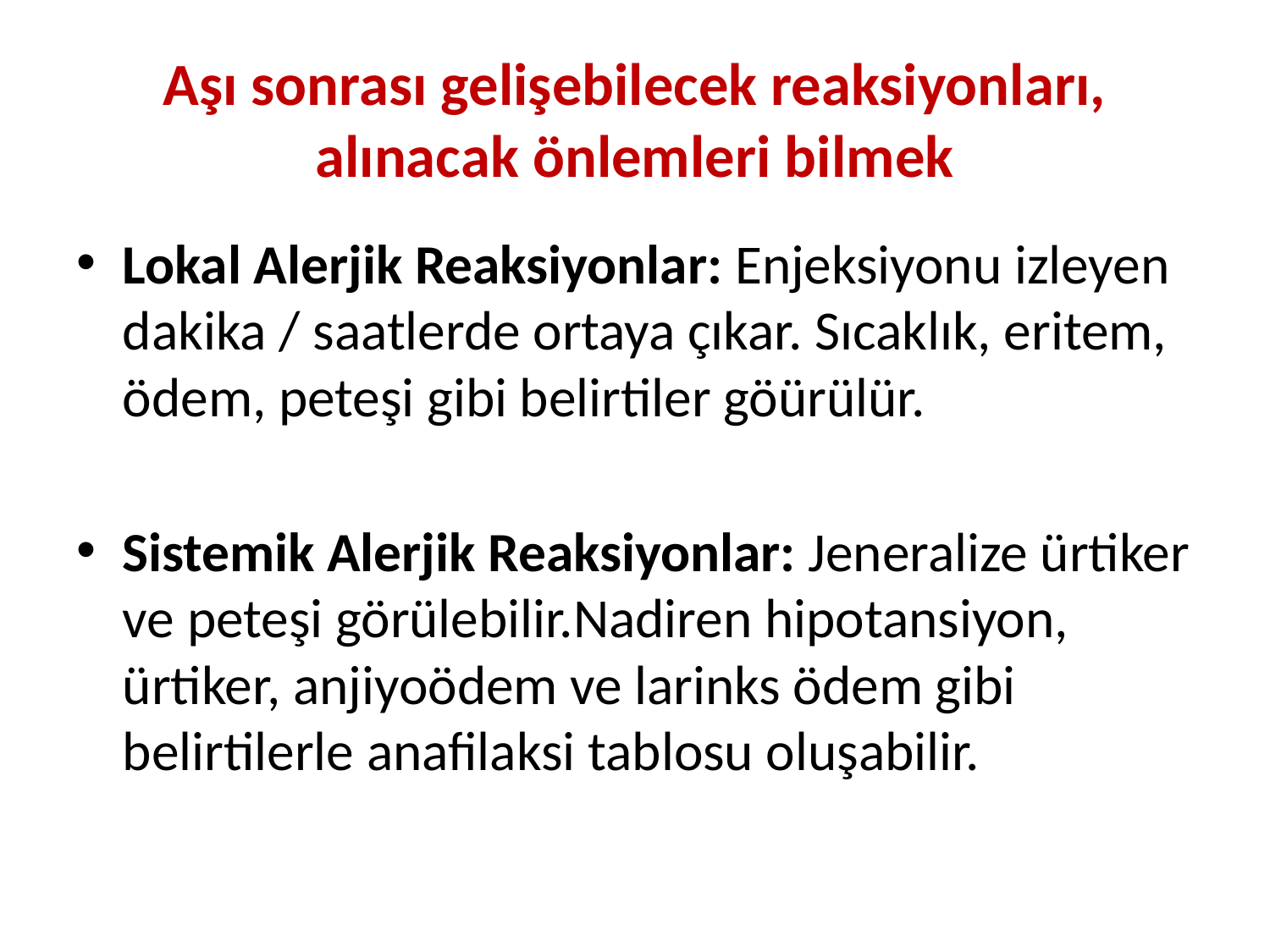

# Aşı sonrası gelişebilecek reaksiyonları, alınacak önlemleri bilmek
Lokal Alerjik Reaksiyonlar: Enjeksiyonu izleyen dakika / saatlerde ortaya çıkar. Sıcaklık, eritem, ödem, peteşi gibi belirtiler göürülür.

Sistemik Alerjik Reaksiyonlar: Jeneralize ürtiker ve peteşi görülebilir.Nadiren hipotansiyon, ürtiker, anjiyoödem ve larinks ödem gibi belirtilerle anafilaksi tablosu oluşabilir.